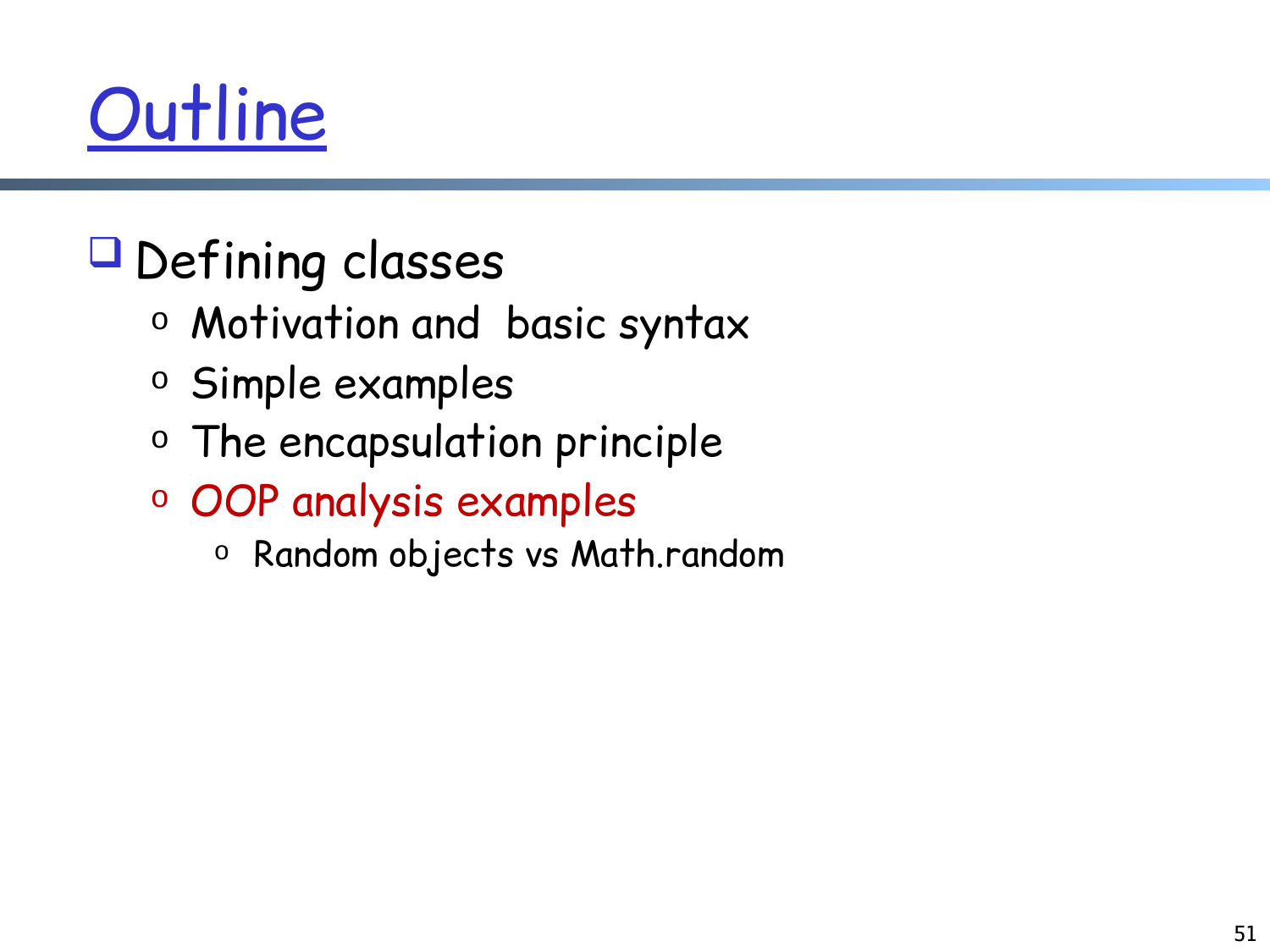

Outline
Defining classes
Motivation and  basic syntax
Simple examples
The encapsulation principle
OOP analysis examples
Random objects vs Math.random
51